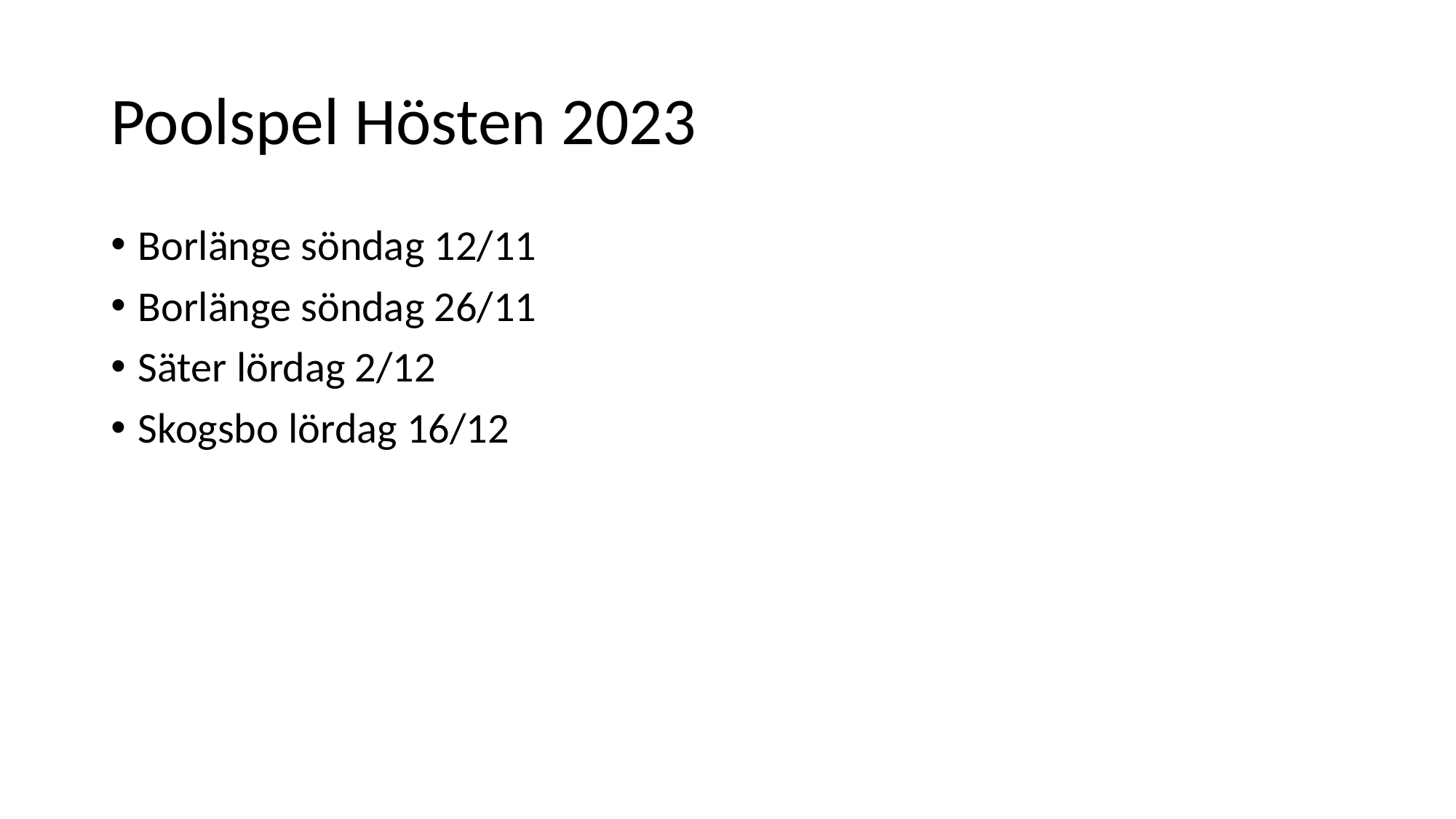

# Poolspel Hösten 2023
Borlänge söndag 12/11
Borlänge söndag 26/11
Säter lördag 2/12
Skogsbo lördag 16/12